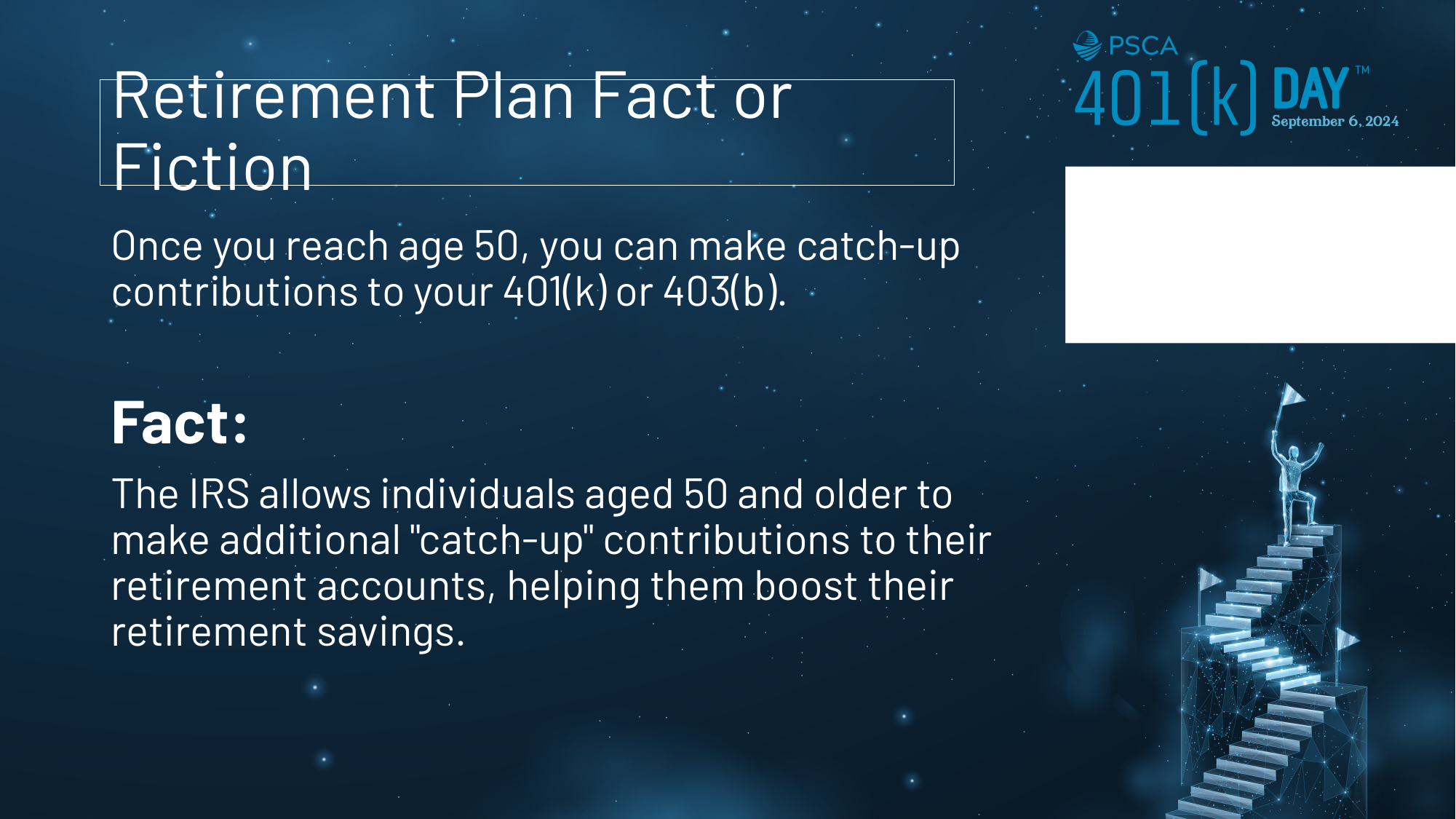

# Retirement Plan Fact or Fiction

Once you reach age 50, you can make catch-up contributions to your 401(k) or 403(b).

Fact:
The IRS allows individuals aged 50 and older to make additional "catch-up" contributions to their retirement accounts, helping them boost their retirement savings.